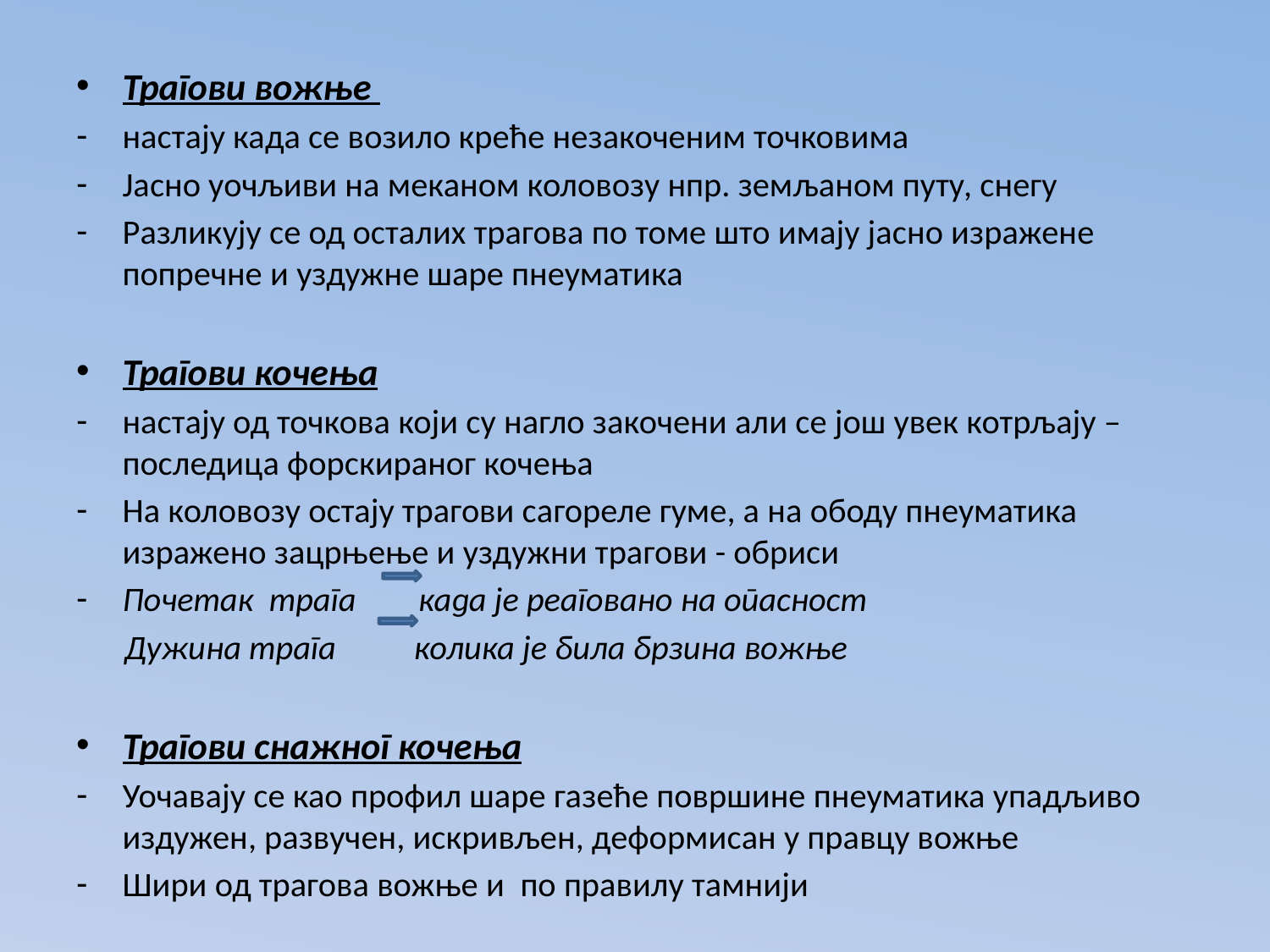

Трагови вожње
настају када се возило креће незакоченим точковима
Јасно уочљиви на меканом коловозу нпр. земљаном путу, снегу
Разликују се од осталих трагова по томе што имају јасно изражене попречне и уздужне шаре пнеуматика

Трагови кочења
настају од точкова који су нагло закочени али се још увек котрљају – последица форскираног кочења
На коловозу остају трагови сагореле гуме, а на ободу пнеуматика изражено зацрњење и уздужни трагови - обриси
Почетак  трага        када је реаговано на опасност
Дужина трага          колика је била брзина вожње

Трагови снажног кочења
Уочавају се као профил шаре газеће површине пнеуматика упадљиво издужен, развучен, искривљен, деформисан у правцу вожње
Шири од трагова вожње и  по правилу тамнији